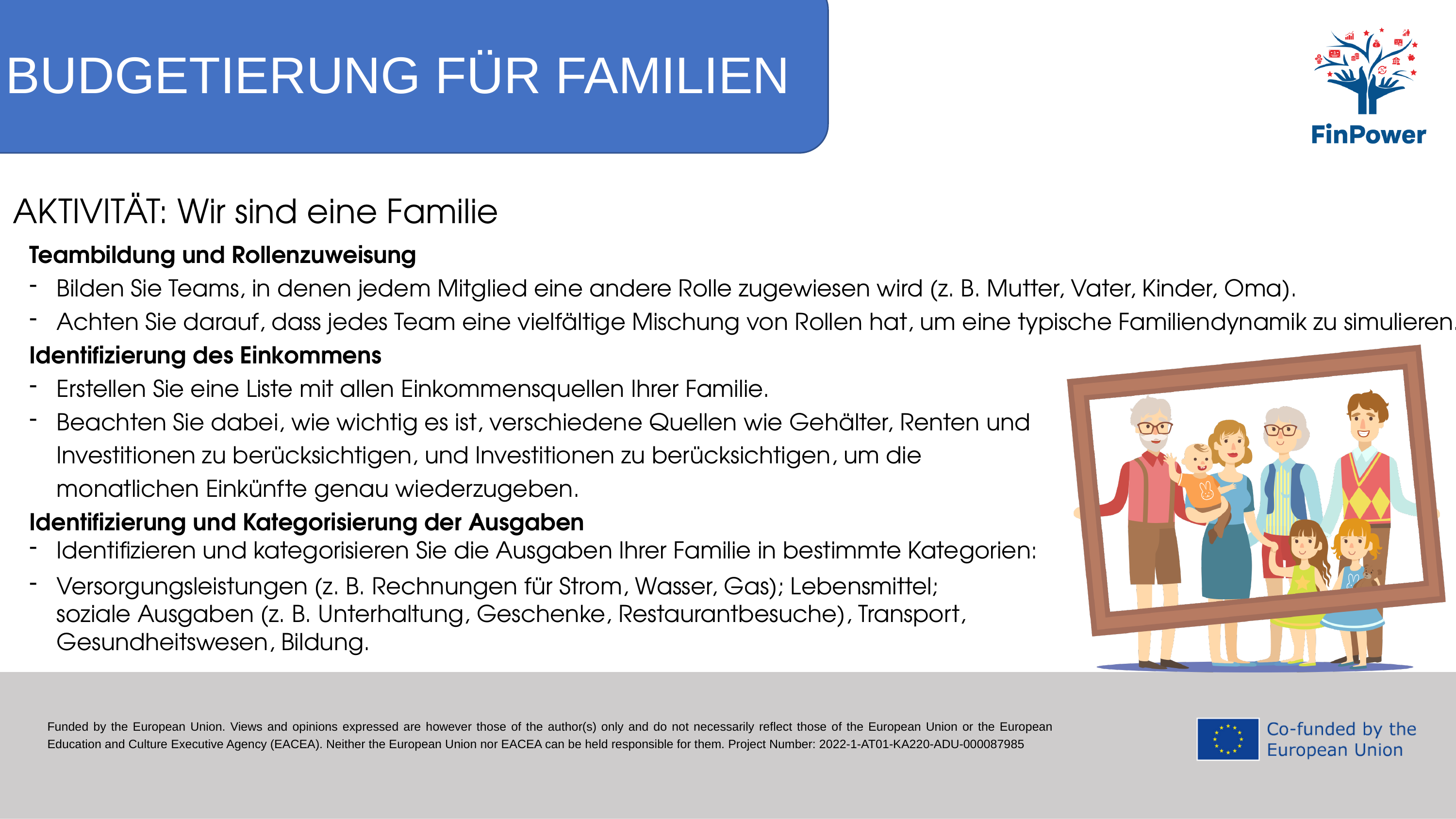

BUDGETIERUNG FÜR FAMILIEN

AKTIVITÄT: Wir sind eine Familie
Teambildung und Rollenzuweisung
Bilden Sie Teams, in denen jedem Mitglied eine andere Rolle zugewiesen wird (z. B. Mutter, Vater, Kinder, Oma).
Achten Sie darauf, dass jedes Team eine vielfältige Mischung von Rollen hat, um eine typische Familiendynamik zu simulieren.
Identifizierung des Einkommens
Erstellen Sie eine Liste mit allen Einkommensquellen Ihrer Familie.
Beachten Sie dabei, wie wichtig es ist, verschiedene Quellen wie Gehälter, Renten und
Investitionen zu berücksichtigen, und Investitionen zu berücksichtigen, um die
monatlichen Einkünfte genau wiederzugeben.
Identifizierung und Kategorisierung der Ausgaben
Identifizieren und kategorisieren Sie die Ausgaben Ihrer Familie in bestimmte Kategorien:
Versorgungsleistungen (z. B. Rechnungen für Strom, Wasser, Gas); Lebensmittel;
soziale Ausgaben (z. B. Unterhaltung, Geschenke, Restaurantbesuche), Transport,
Gesundheitswesen, Bildung.

Funded by the European Union. Views and opinions expressed are however those of the author(s) only and do not necessarily reflect those of the European Union or the European Education and Culture Executive Agency (EACEA). Neither the European Union nor EACEA can be held responsible for them. Project Number: 2022-1-AT01-KA220-ADU-000087985